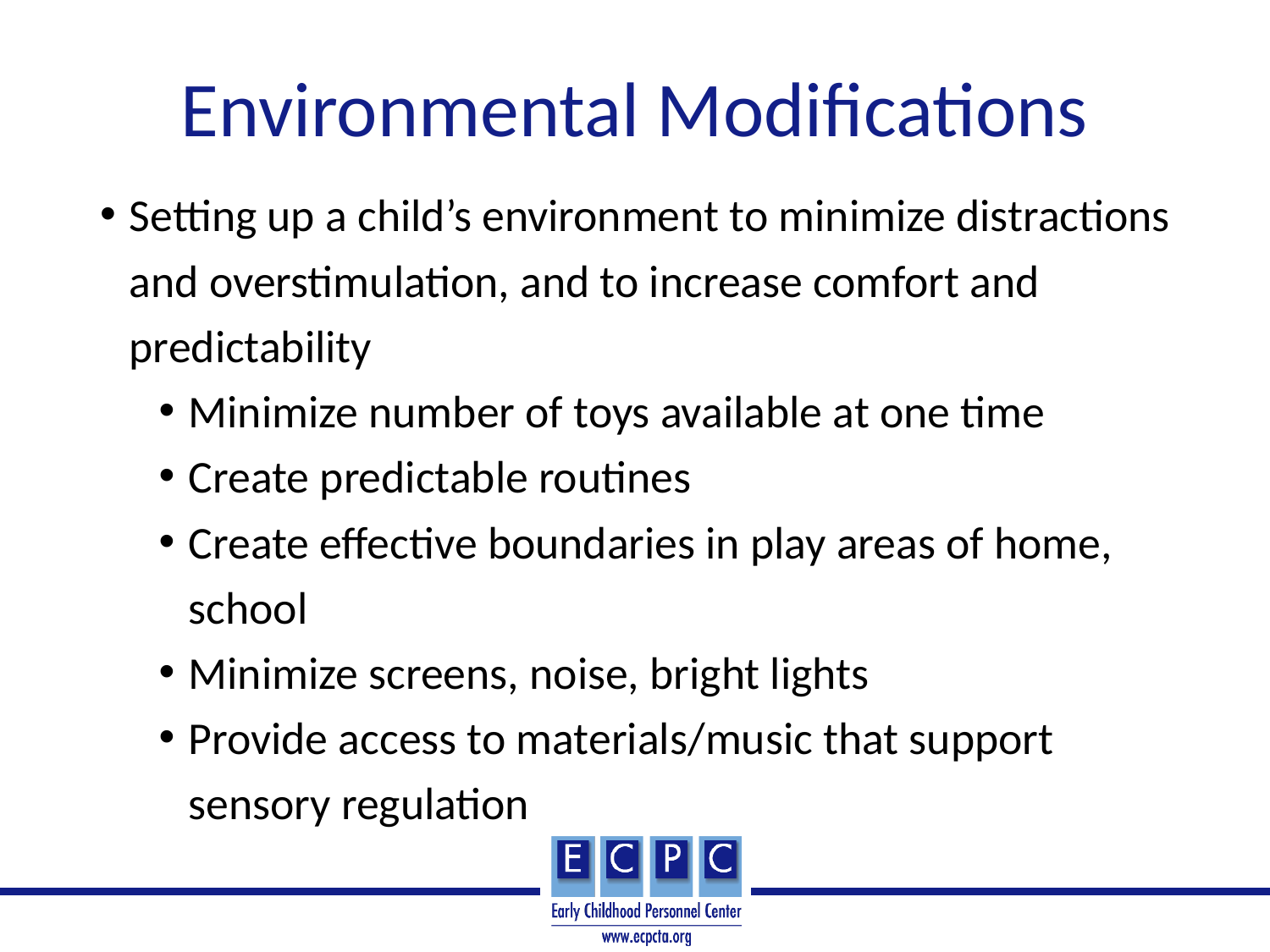

# Environmental Modifications
Setting up a child’s environment to minimize distractions and overstimulation, and to increase comfort and predictability
Minimize number of toys available at one time
Create predictable routines
Create effective boundaries in play areas of home, school
Minimize screens, noise, bright lights
Provide access to materials/music that support sensory regulation